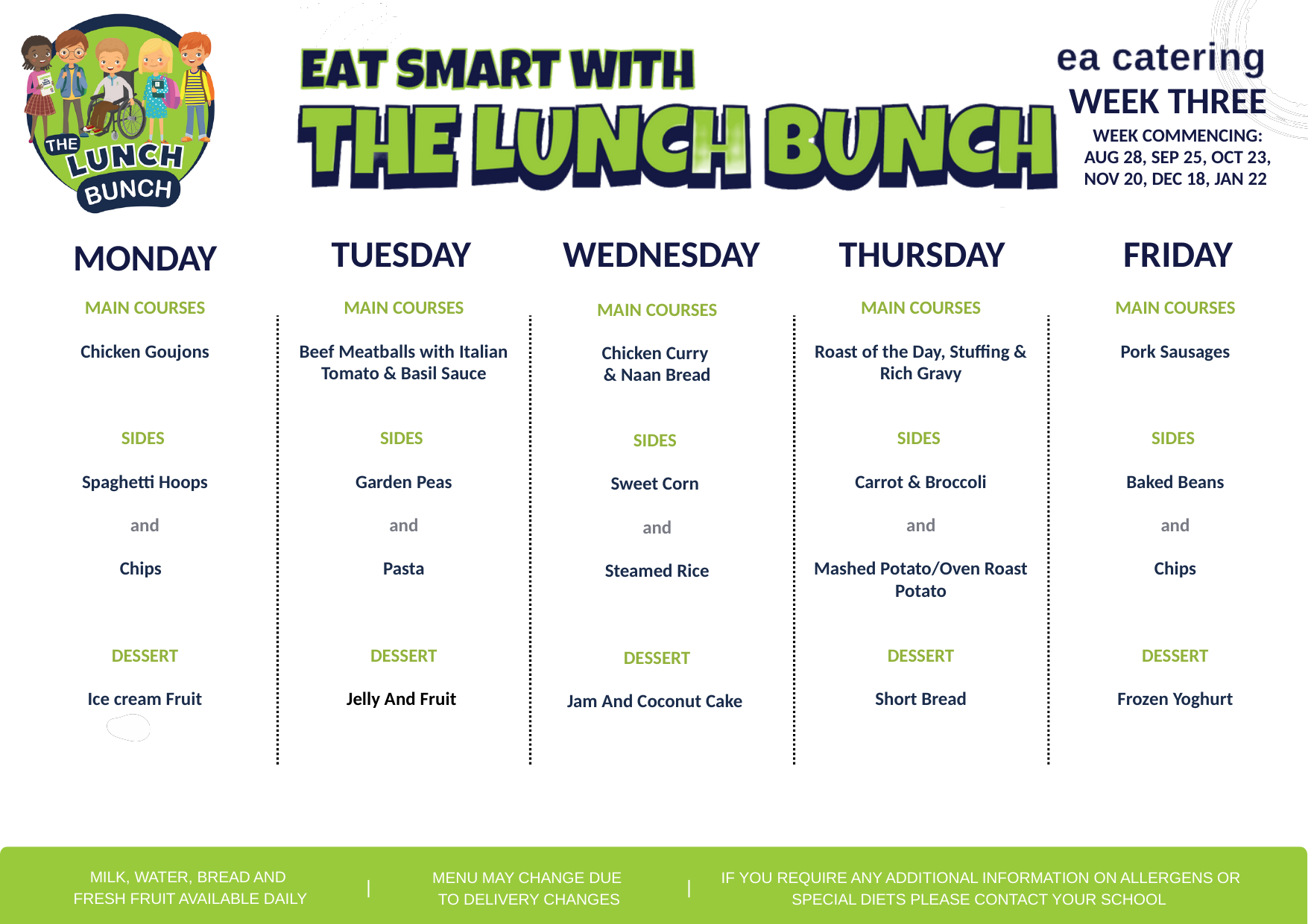

WEEK THREE
WEEK COMMENCING:
AUG 28, SEP 25, OCT 23, NOV 20, DEC 18, JAN 22

TUESDAY
WEDNESDAY
THURSDAY
FRIDAY
MONDAY
MAIN COURSES

Chicken Goujons

SIDES

Spaghetti Hoops

and

Chips

DESSERT

Ice cream Fruit
MAIN COURSES

Beef Meatballs with Italian Tomato & Basil Sauce

SIDES

Garden Peas

and

Pasta

DESSERT

Jelly And Fruit
MAIN COURSES

Roast of the Day, Stuffing & Rich Gravy

SIDES

Carrot & Broccoli

and

Mashed Potato/Oven Roast Potato

DESSERT

Short Bread
MAIN COURSES

 Pork Sausages

SIDES

Baked Beans

and

Chips

DESSERT

Frozen Yoghurt
MAIN COURSES

Chicken Curry
& Naan Bread

SIDES

Sweet Corn

and

Steamed Rice

DESSERT

Jam And Coconut Cake

MILK, WATER, BREAD AND
FRESH FRUIT AVAILABLE DAILY
MENU MAY CHANGE DUE
TO DELIVERY CHANGES
IF YOU REQUIRE ANY ADDITIONAL INFORMATION ON ALLERGENS OR SPECIAL DIETS PLEASE CONTACT YOUR SCHOOL
|
|